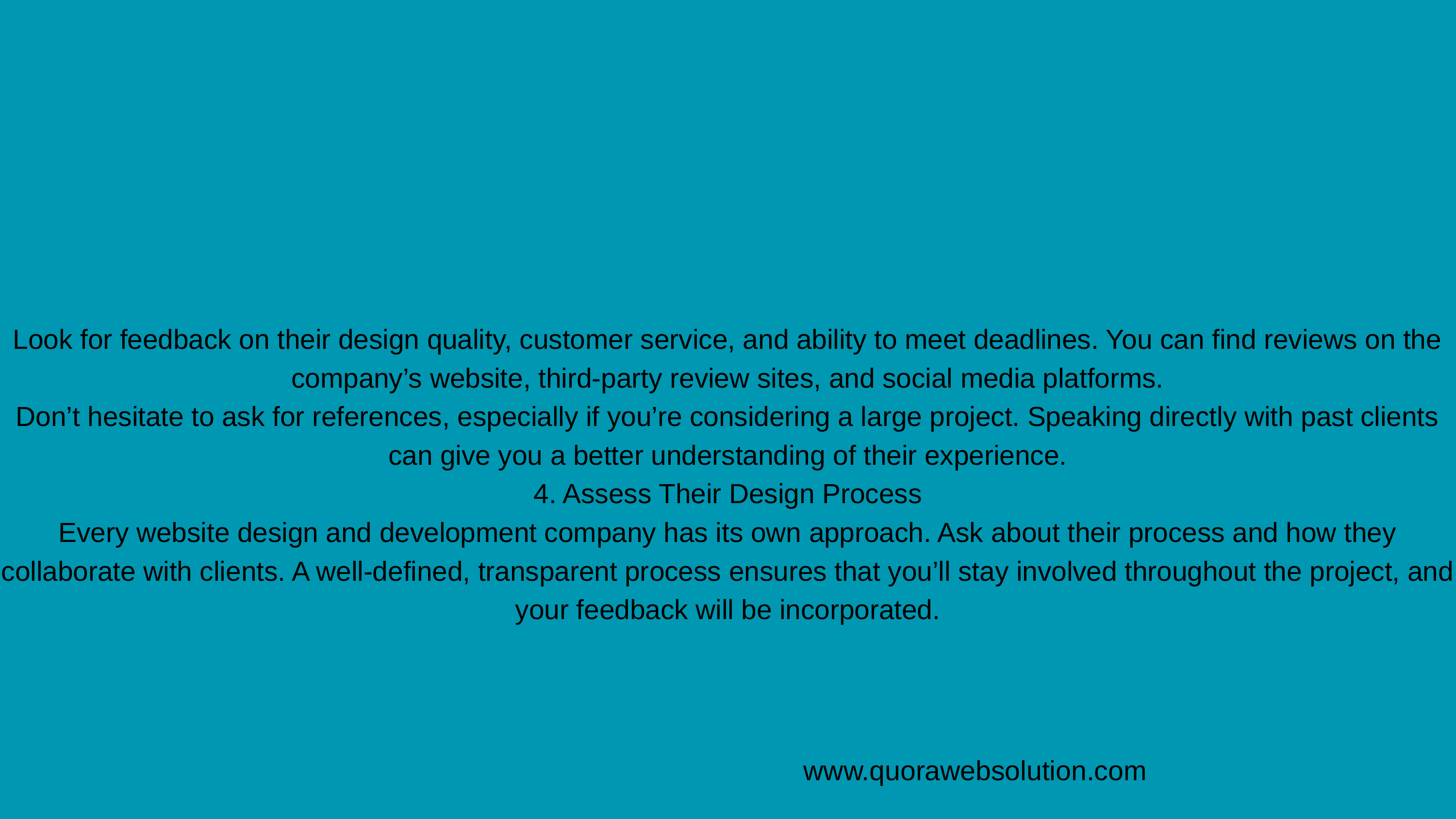

Look for feedback on their design quality, customer service, and ability to meet deadlines. You can find reviews on the company’s website, third-party review sites, and social media platforms.
Don’t hesitate to ask for references, especially if you’re considering a large project. Speaking directly with past clients can give you a better understanding of their experience.
4. Assess Their Design Process
Every website design and development company has its own approach. Ask about their process and how they collaborate with clients. A well-defined, transparent process ensures that you’ll stay involved throughout the project, and your feedback will be incorporated.
www.quorawebsolution.com